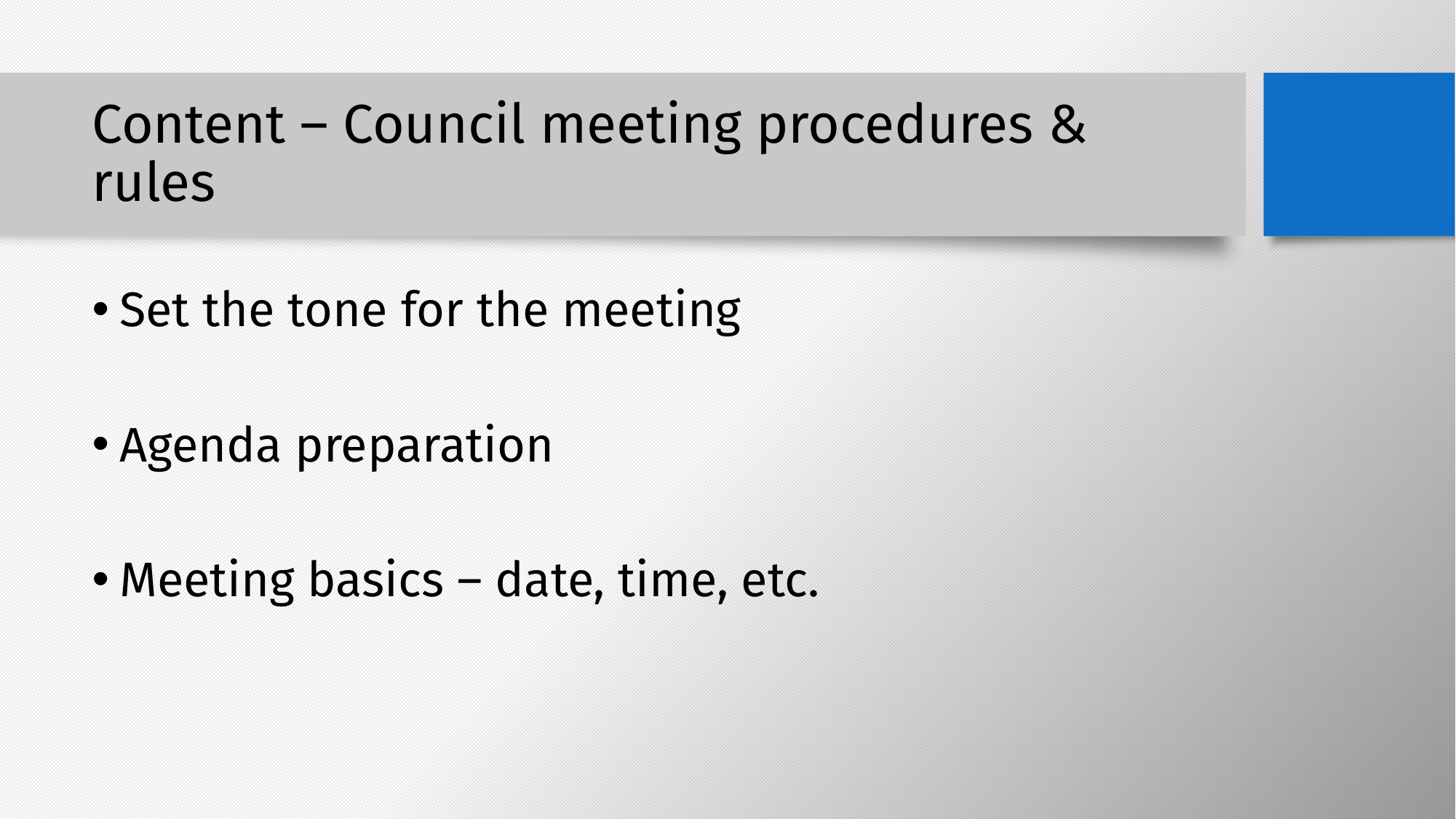

# Content – Council meeting procedures & rules
Set the tone for the meeting

Agenda preparation

Meeting basics – date, time, etc.